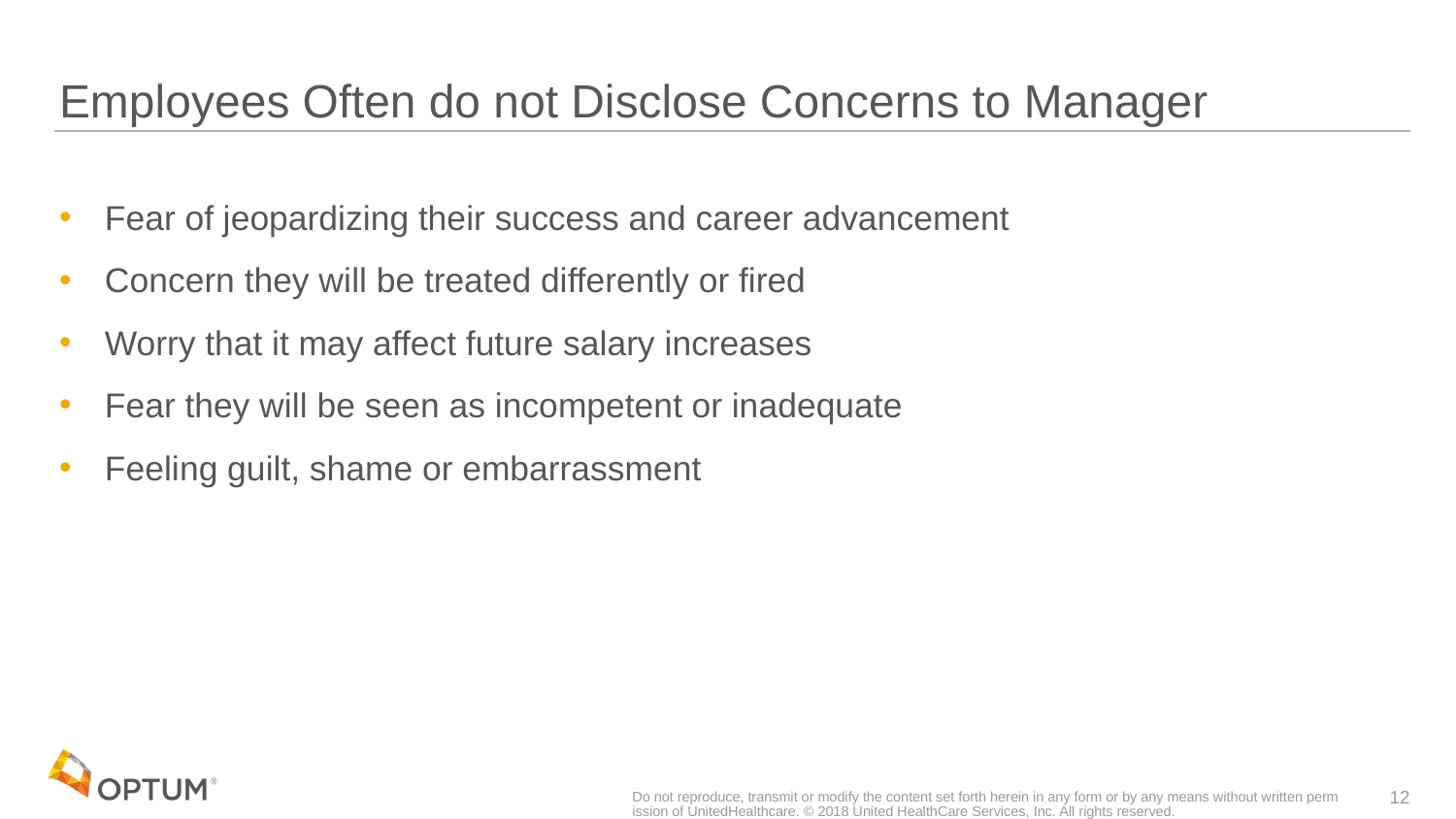

# Employees Often do not Disclose Concerns to Manager

Fear of jeopardizing their success and career advancement
Concern they will be treated differently or fired
Worry that it may affect future salary increases
Fear they will be seen as incompetent or inadequate
Feeling guilt, shame or embarrassment

Do not reproduce, transmit or modify the content set forth herein in any form or by any means without written permission of UnitedHealthcare. © 2018 United HealthCare Services, Inc. All rights reserved.
12